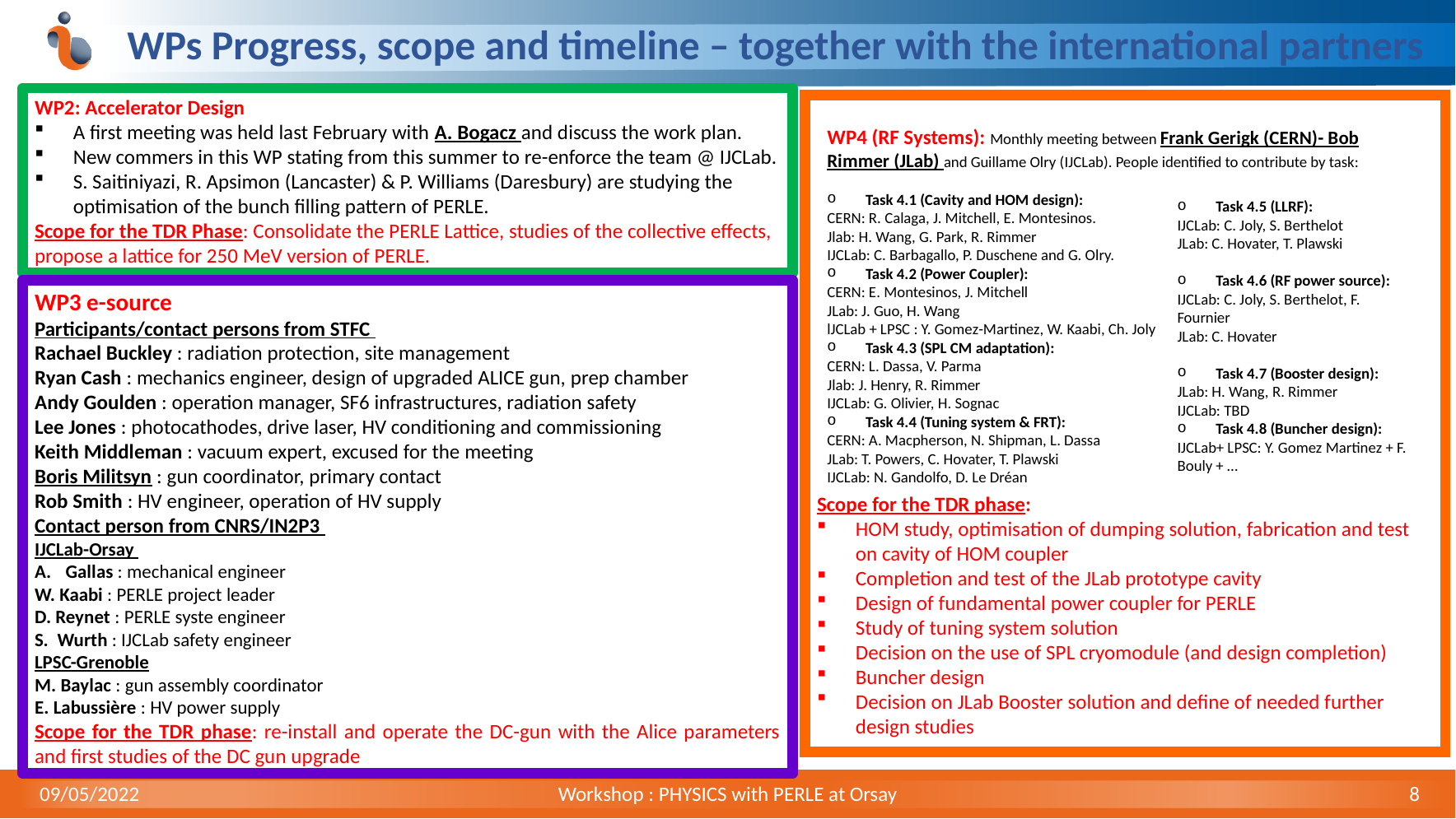

# WPs Progress, scope and timeline – together with the international partners
WP2: Accelerator Design
A first meeting was held last February with A. Bogacz and discuss the work plan.
New commers in this WP stating from this summer to re-enforce the team @ IJCLab.
S. Saitiniyazi, R. Apsimon (Lancaster) & P. Williams (Daresbury) are studying the optimisation of the bunch filling pattern of PERLE.
Scope for the TDR Phase: Consolidate the PERLE Lattice, studies of the collective effects, propose a lattice for 250 MeV version of PERLE.

WP4 (RF Systems): Monthly meeting between Frank Gerigk (CERN)- Bob Rimmer (JLab) and Guillame Olry (IJCLab). People identified to contribute by task:

Task 4.1 (Cavity and HOM design):
CERN: R. Calaga, J. Mitchell, E. Montesinos.
Jlab: H. Wang, G. Park, R. Rimmer
IJCLab: C. Barbagallo, P. Duschene and G. Olry.
Task 4.2 (Power Coupler):
CERN: E. Montesinos, J. Mitchell
JLab: J. Guo, H. Wang
lJCLab + LPSC : Y. Gomez-Martinez, W. Kaabi, Ch. Joly
Task 4.3 (SPL CM adaptation):
CERN: L. Dassa, V. Parma
Jlab: J. Henry, R. Rimmer
IJCLab: G. Olivier, H. Sognac
Task 4.4 (Tuning system & FRT):
CERN: A. Macpherson, N. Shipman, L. Dassa
JLab: T. Powers, C. Hovater, T. Plawski
IJCLab: N. Gandolfo, D. Le Dréan
Task 4.5 (LLRF):
IJCLab: C. Joly, S. Berthelot
JLab: C. Hovater, T. Plawski

Task 4.6 (RF power source):
IJCLab: C. Joly, S. Berthelot, F. Fournier
JLab: C. Hovater

Task 4.7 (Booster design):
JLab: H. Wang, R. Rimmer
IJCLab: TBD
Task 4.8 (Buncher design):
IJCLab+ LPSC: Y. Gomez Martinez + F. Bouly + …
WP3 e-source
Participants/contact persons from STFC
Rachael Buckley : radiation protection, site management
Ryan Cash : mechanics engineer, design of upgraded ALICE gun, prep chamber
Andy Goulden : operation manager, SF6 infrastructures, radiation safety
Lee Jones : photocathodes, drive laser, HV conditioning and commissioning
Keith Middleman : vacuum expert, excused for the meeting
Boris Militsyn : gun coordinator, primary contact
Rob Smith : HV engineer, operation of HV supply
Contact person from CNRS/IN2P3
IJCLab-Orsay
Gallas : mechanical engineer
W. Kaabi : PERLE project leader
D. Reynet : PERLE syste engineer
S.  Wurth : IJCLab safety engineer
LPSC-Grenoble
M. Baylac : gun assembly coordinator
E. Labussière : HV power supply
Scope for the TDR phase: re-install and operate the DC-gun with the Alice parameters and first studies of the DC gun upgrade
Scope for the TDR phase:
HOM study, optimisation of dumping solution, fabrication and test on cavity of HOM coupler
Completion and test of the JLab prototype cavity
Design of fundamental power coupler for PERLE
Study of tuning system solution
Decision on the use of SPL cryomodule (and design completion)
Buncher design
Decision on JLab Booster solution and define of needed further design studies
09/05/2022
Workshop : PHYSICS with PERLE at Orsay
8